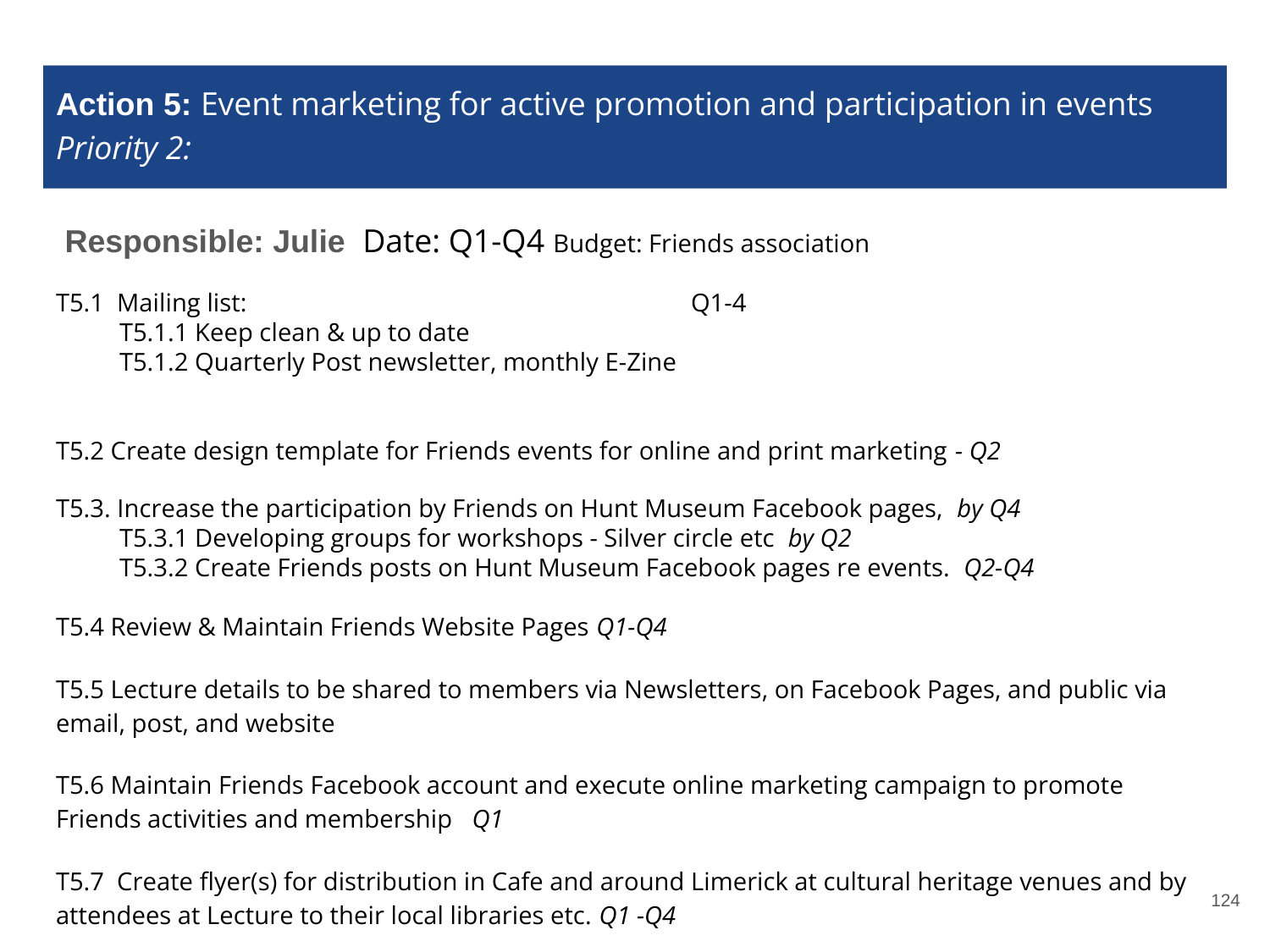

# Action 5: Event marketing for active promotion and participation in events Priority 2:
 Responsible: Julie  Date: Q1-Q4 Budget: Friends association
T5.1  Mailing list: 				Q1-4
T5.1.1 Keep clean & up to date
T5.1.2 Quarterly Post newsletter, monthly E-Zine

T5.2 Create design template for Friends events for online and print marketing - Q2
T5.3. Increase the participation by Friends on Hunt Museum Facebook pages,  by Q4
T5.3.1 Developing groups for workshops - Silver circle etc  by Q2
T5.3.2 Create Friends posts on Hunt Museum Facebook pages re events.  Q2-Q4

T5.4 Review & Maintain Friends Website Pages Q1-Q4
T5.5 Lecture details to be shared to members via Newsletters, on Facebook Pages, and public via email, post, and website
T5.6 Maintain Friends Facebook account and execute online marketing campaign to promote Friends activities and membership   Q1
T5.7  Create flyer(s) for distribution in Cafe and around Limerick at cultural heritage venues and by attendees at Lecture to their local libraries etc. Q1 -Q4

124